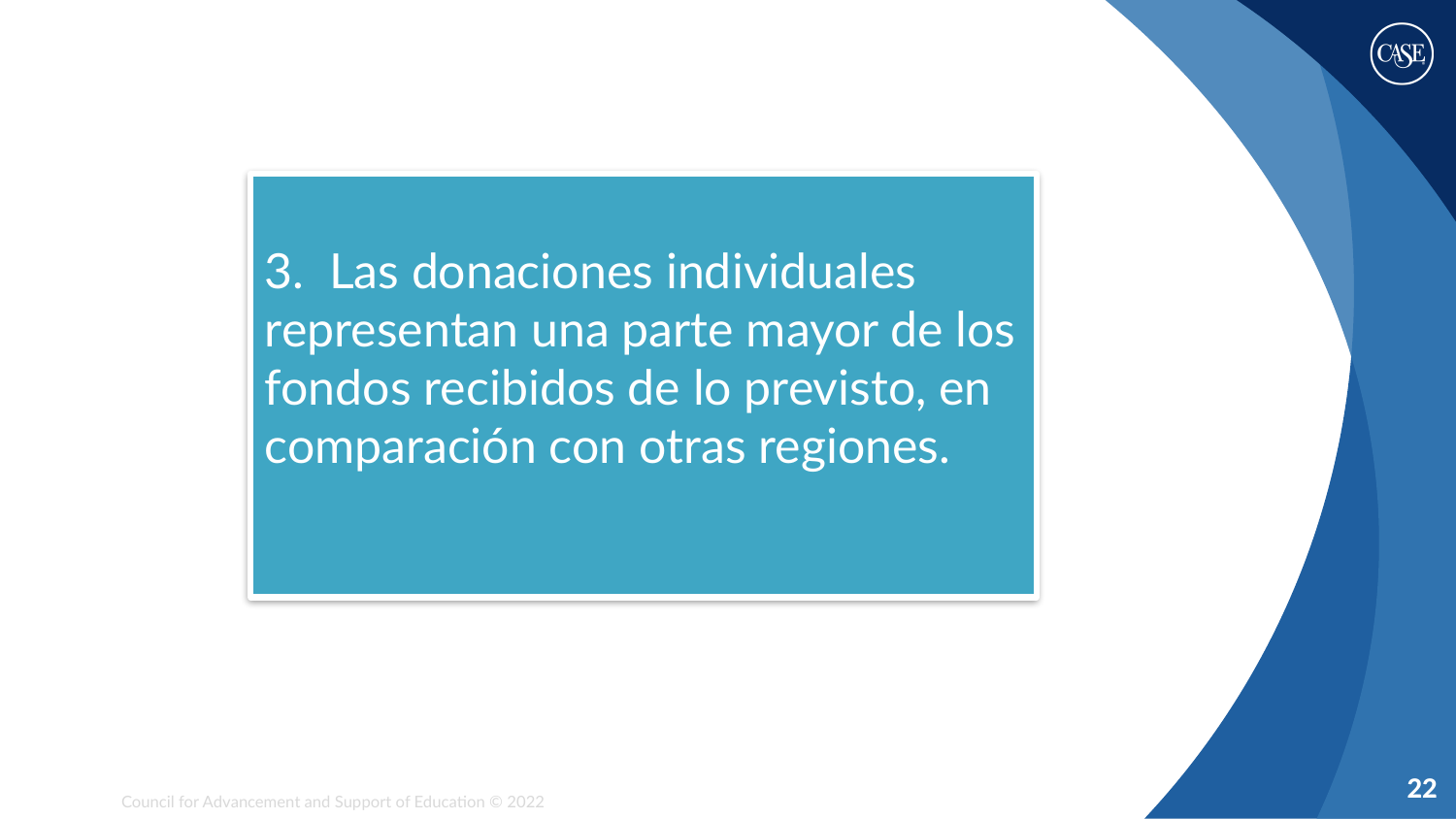

3.  Las donaciones individuales representan una parte mayor de los fondos recibidos de lo previsto, en comparación con otras regiones.

22